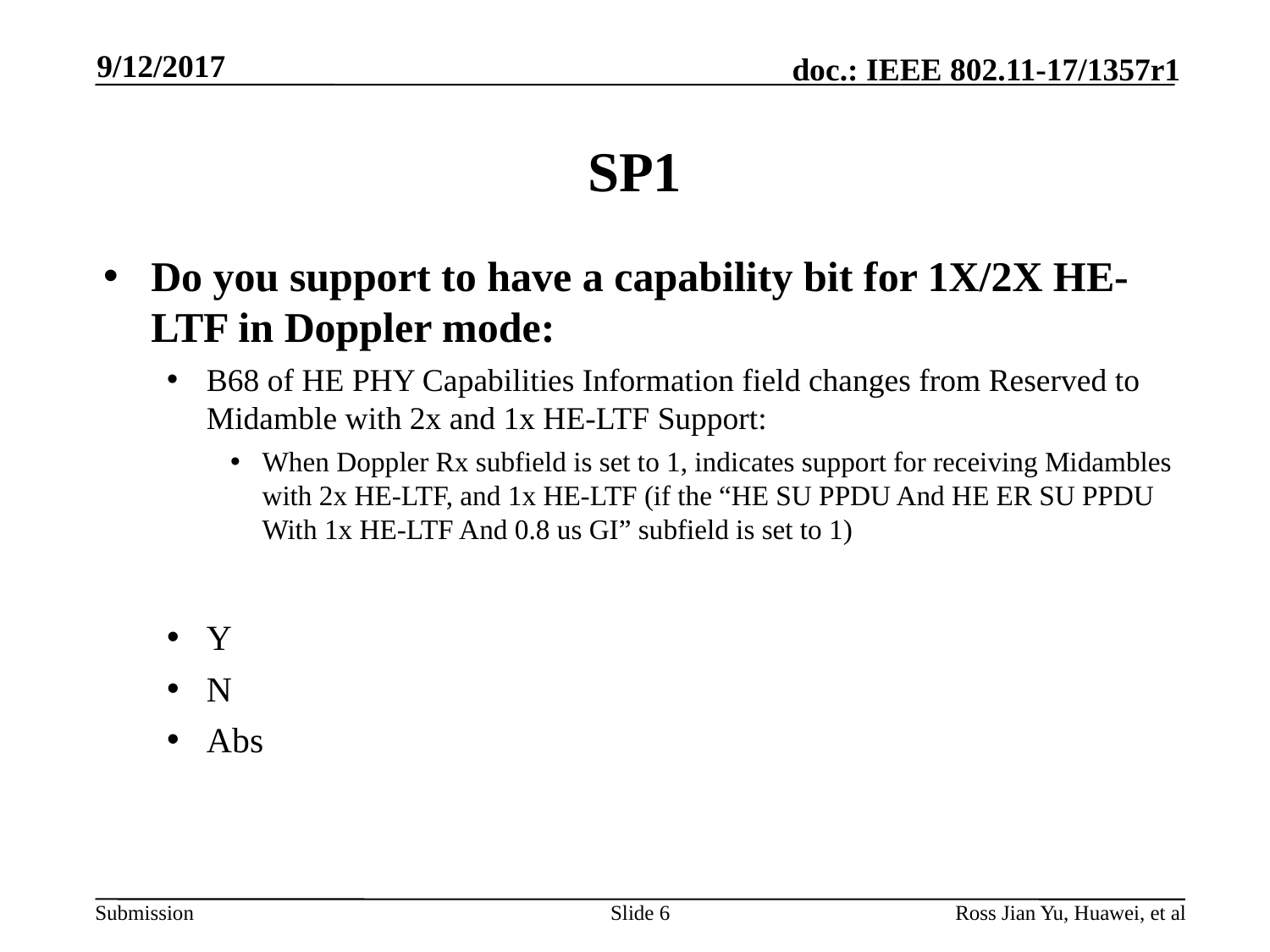

9/12/2017
# SP1
Do you support to have a capability bit for 1X/2X HE-LTF in Doppler mode:
B68 of HE PHY Capabilities Information field changes from Reserved to Midamble with 2x and 1x HE-LTF Support:
When Doppler Rx subfield is set to 1, indicates support for receiving Midambles with 2x HE-LTF, and 1x HE-LTF (if the “HE SU PPDU And HE ER SU PPDU With 1x HE-LTF And 0.8 us GI” subfield is set to 1)

Y
N
Abs

Slide 6
Ross Jian Yu, Huawei, et al